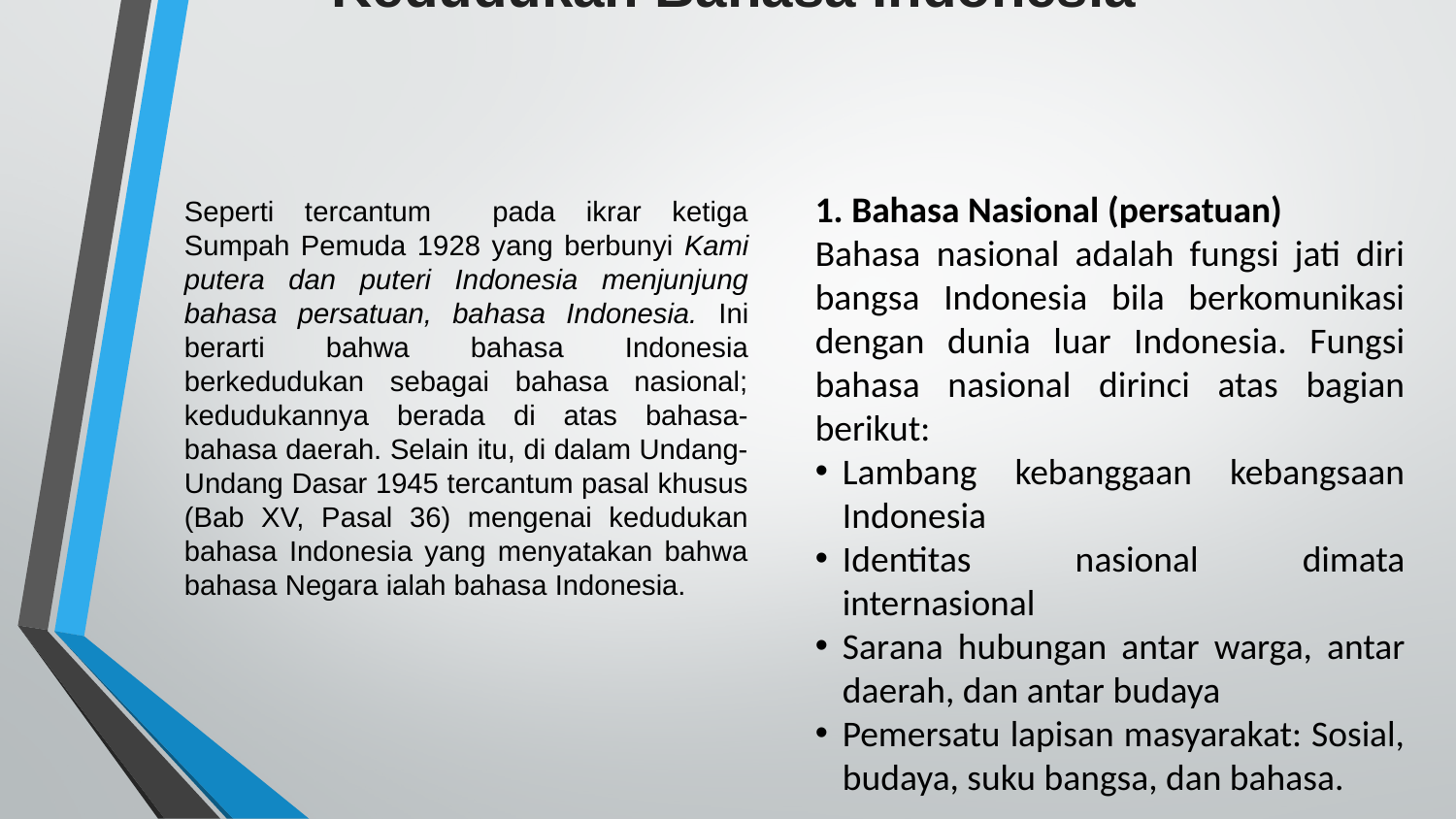

# Kedudukan Bahasa Indonesia
Seperti tercantum  pada ikrar ketiga Sumpah Pemuda 1928 yang berbunyi Kami putera dan puteri Indonesia menjunjung bahasa persatuan, bahasa Indonesia. Ini berarti bahwa bahasa Indonesia berkedudukan sebagai bahasa nasional; kedudukannya berada di atas bahasa-bahasa daerah. Selain itu, di dalam Undang-Undang Dasar 1945 tercantum pasal khusus (Bab XV, Pasal 36) mengenai kedudukan bahasa Indonesia yang menyatakan bahwa bahasa Negara ialah bahasa Indonesia.
Bahasa Nasional (persatuan)
Bahasa nasional adalah fungsi jati diri bangsa Indonesia bila berkomunikasi dengan dunia luar Indonesia. Fungsi bahasa nasional dirinci atas bagian berikut:
Lambang kebanggaan kebangsaan Indonesia
Identitas nasional dimata internasional
Sarana hubungan antar warga, antar daerah, dan antar budaya
Pemersatu lapisan masyarakat: Sosial, budaya, suku bangsa, dan bahasa.